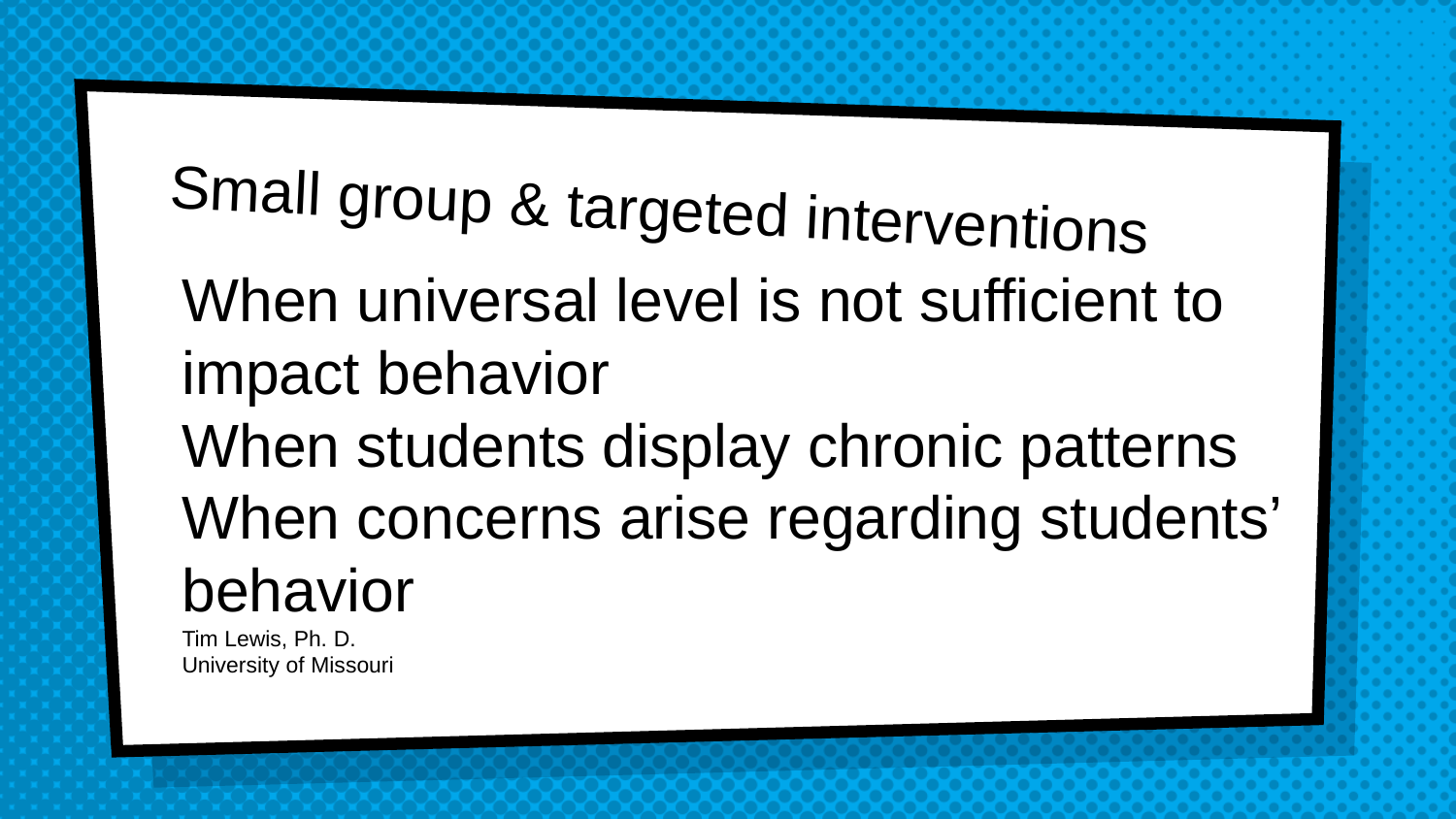

# Small group & targeted interventions
When universal level is not sufficient to impact behavior
When students display chronic patterns
When concerns arise regarding students’ behavior
Tim Lewis, Ph. D.
University of Missouri